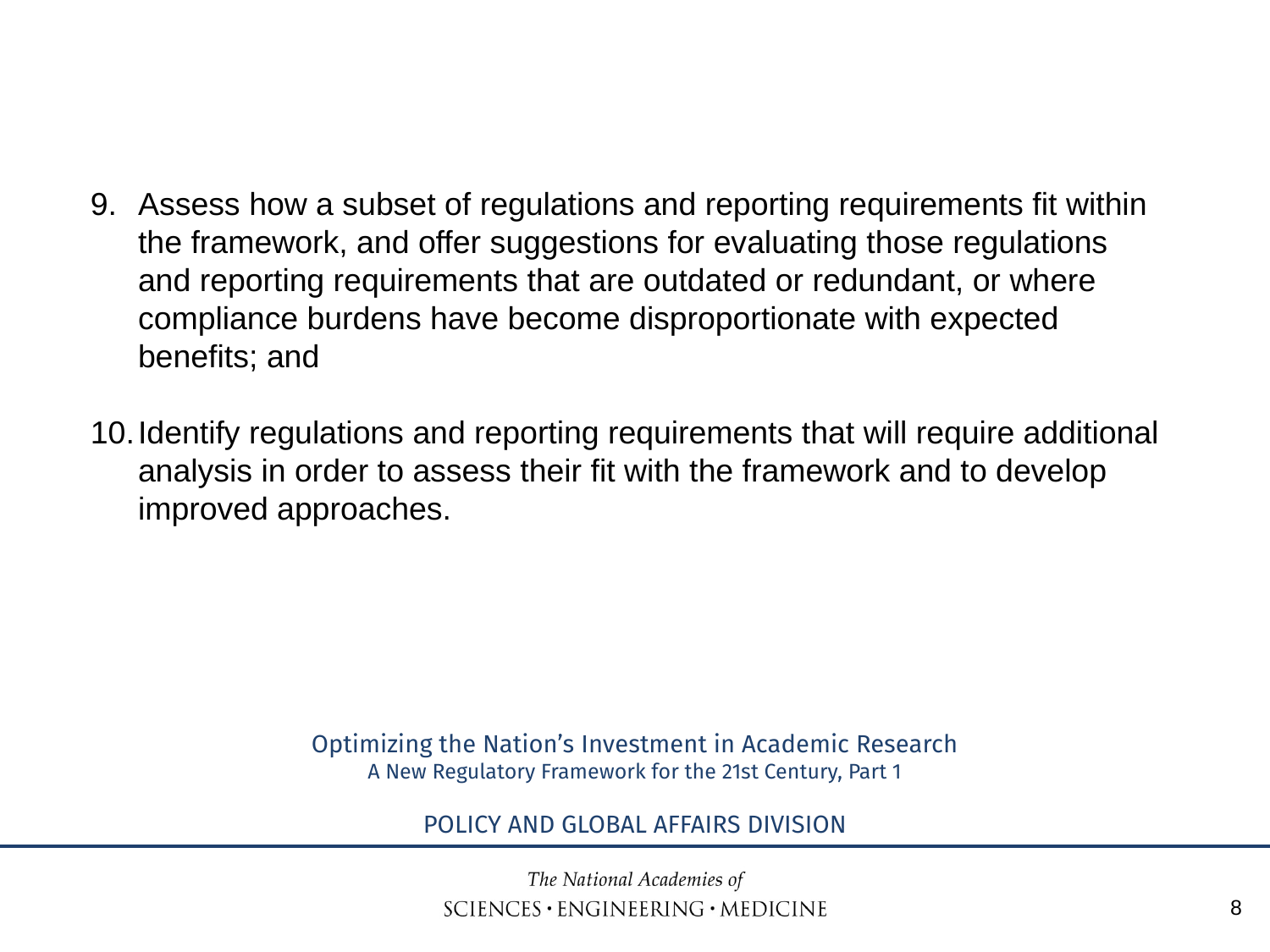

Assess how a subset of regulations and reporting requirements fit within the framework, and offer suggestions for evaluating those regulations and reporting requirements that are outdated or redundant, or where compliance burdens have become disproportionate with expected benefits; and

Identify regulations and reporting requirements that will require additional analysis in order to assess their fit with the framework and to develop improved approaches.
8